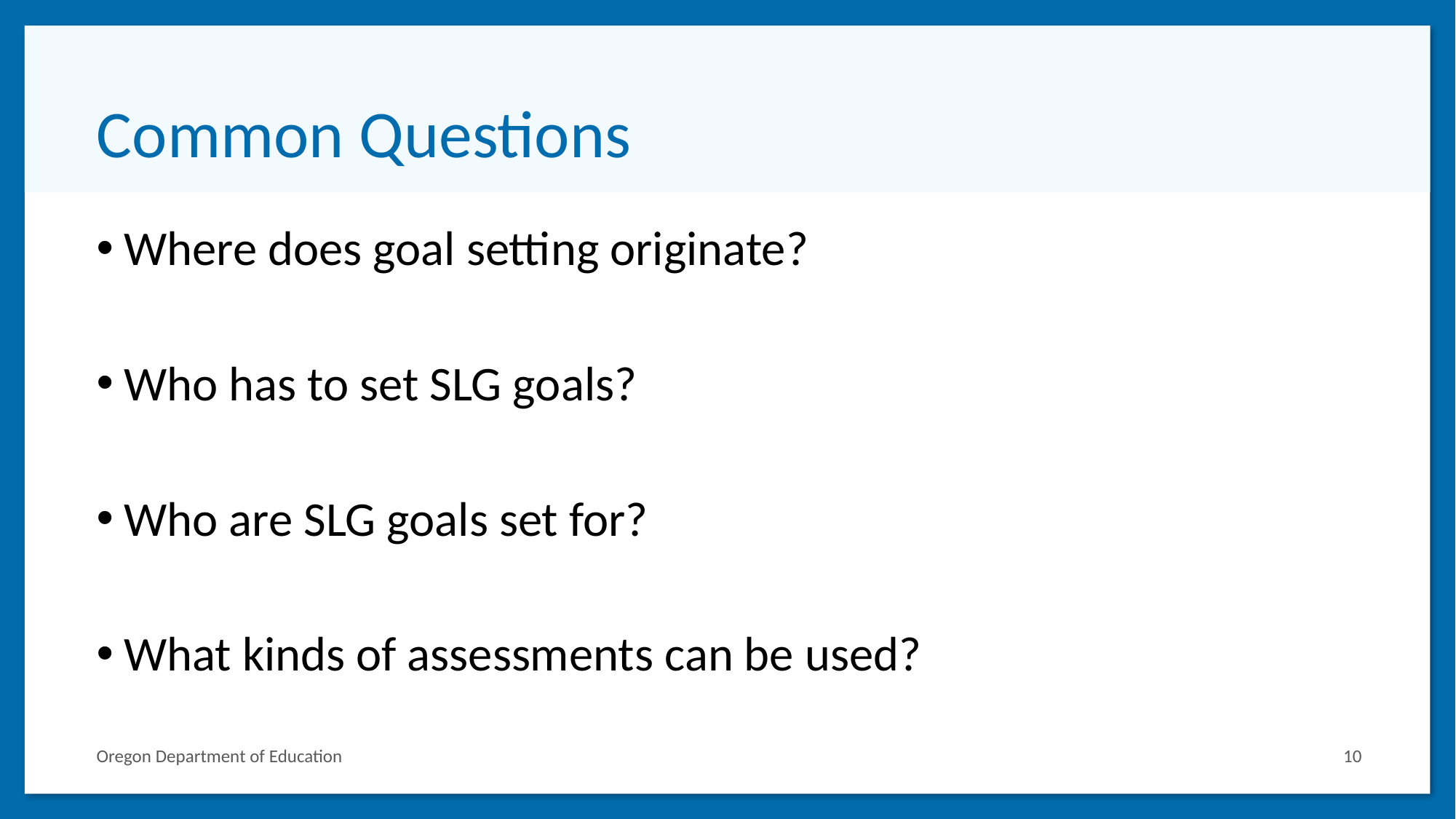

# Common Questions
Where does goal setting originate?

Who has to set SLG goals?

Who are SLG goals set for?

What kinds of assessments can be used?
Oregon Department of Education
10